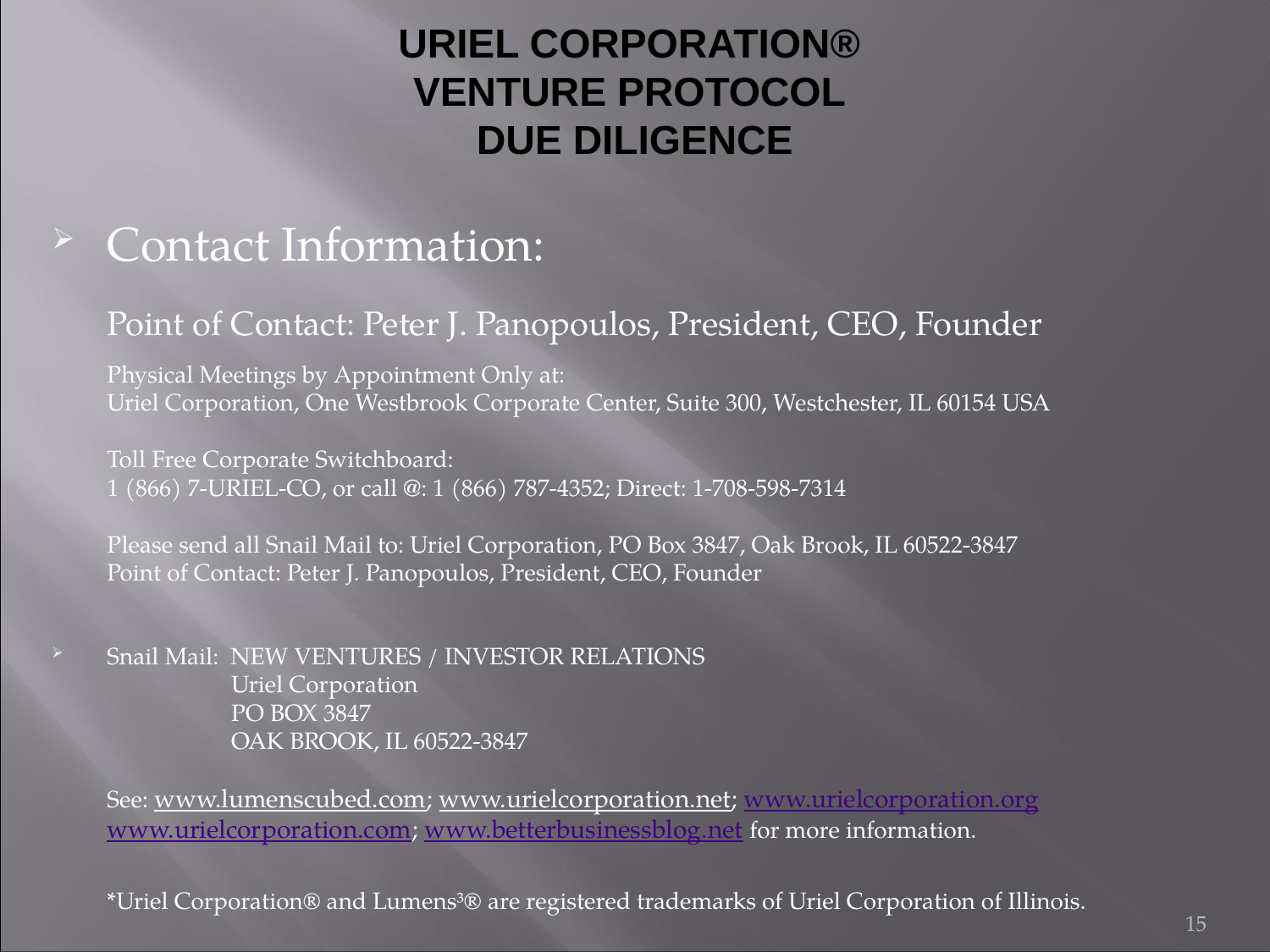

# URIEL CORPORATION® VENTURE PROTOCOL DUE DILIGENCE
Contact Information:
Point of Contact: Peter J. Panopoulos, President, CEO, Founder
Physical Meetings by Appointment Only at:
Uriel Corporation, One Westbrook Corporate Center, Suite 300, Westchester, IL 60154 USA
Toll Free Corporate Switchboard:
1 (866) 7-URIEL-CO, or call @: 1 (866) 787-4352; Direct: 1-708-598-7314
Please send all Snail Mail to: Uriel Corporation, PO Box 3847, Oak Brook, IL 60522-3847
Point of Contact: Peter J. Panopoulos, President, CEO, Founder

Snail Mail:  NEW VENTURES / INVESTOR RELATIONS
                     Uriel Corporation
                     PO BOX 3847
                     OAK BROOK, IL 60522-3847
See: www.lumenscubed.com; www.urielcorporation.net; www.urielcorporation.org
www.urielcorporation.com; www.betterbusinessblog.net for more information.
*Uriel Corporation® and Lumens³® are registered trademarks of Uriel Corporation of Illinois.

15